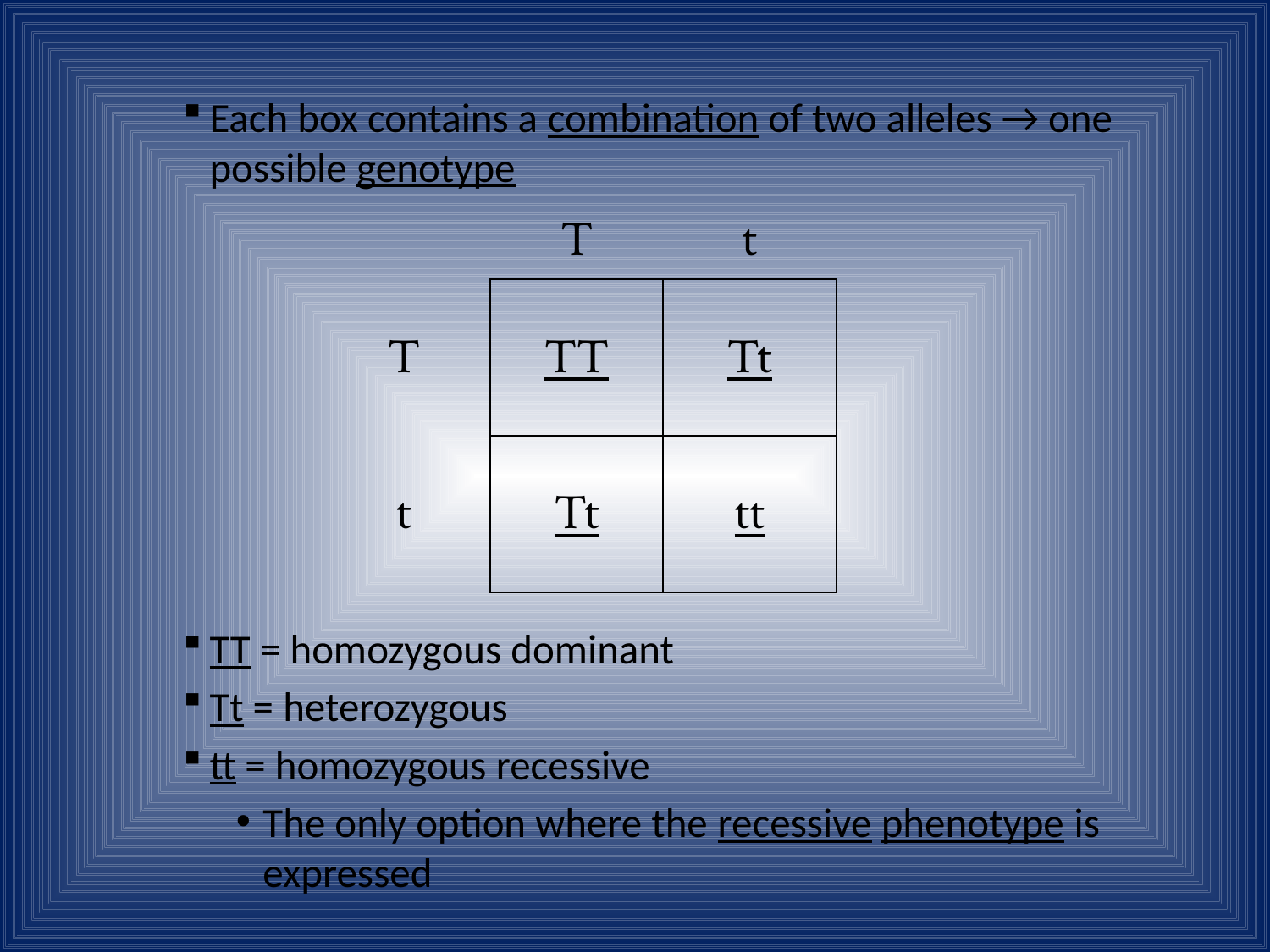

Each box contains a combination of two alleles → one possible genotype

TT = homozygous dominant
Tt = heterozygous
tt = homozygous recessive
The only option where the recessive phenotype is expressed

|  | T | t |
| --- | --- | --- |
| T | TT | Tt |
| t | Tt | tt |